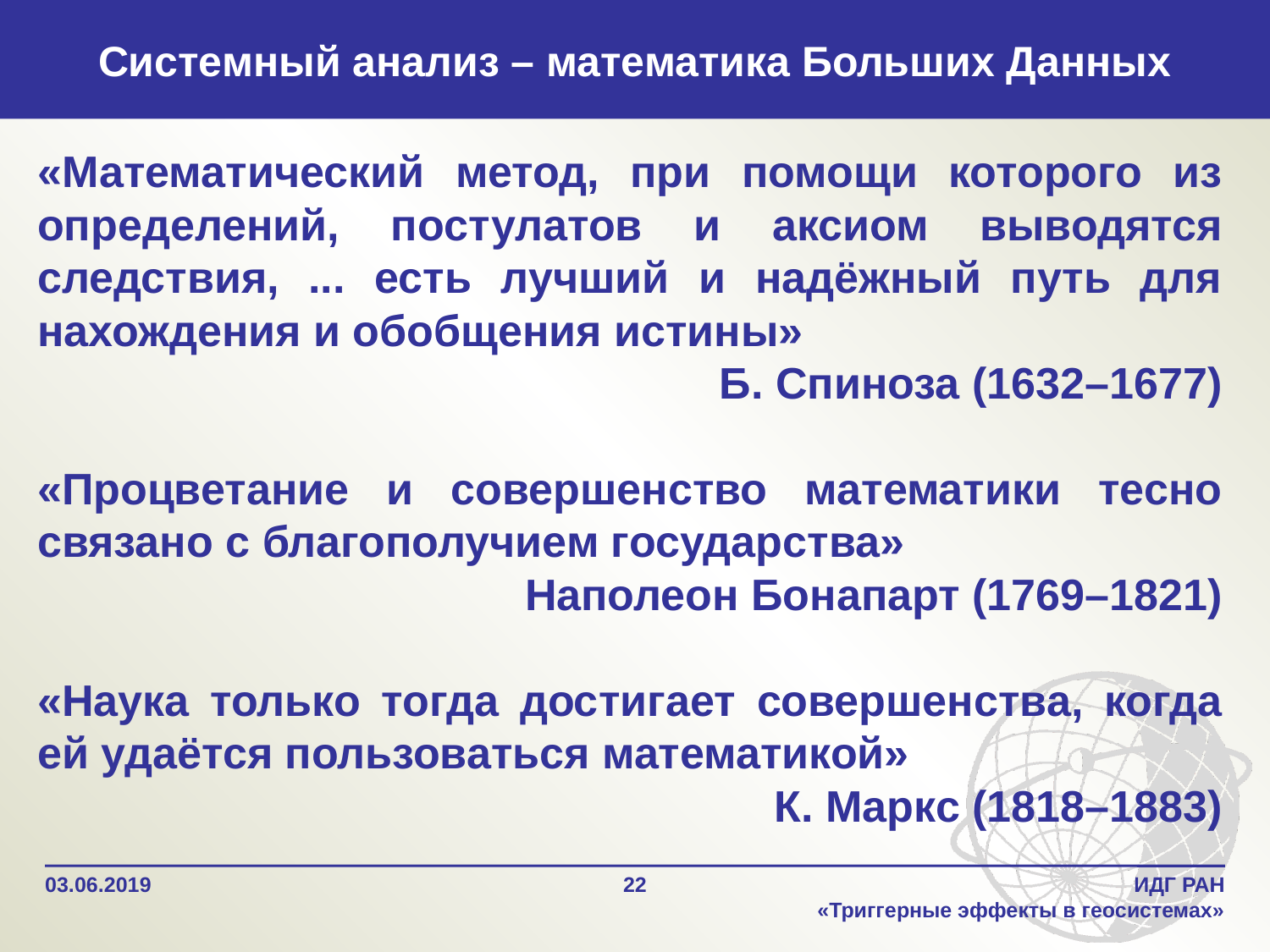

Системный анализ – математика Больших Данных
«Математический метод, при помощи которого из определений, постулатов и аксиом выводятся следствия, ... есть лучший и надёжный путь для нахождения и обобщения истины»
Б. Спиноза (1632–1677)

«Процветание и совершенство математики тесно связано с благополучием государства»
Наполеон Бонапарт (1769–1821)

«Наука только тогда достигает совершенства, когда ей удаётся пользоваться математикой»
К. Маркс (1818–1883)
03.06.2019
22
ИДГ РАН
«Триггерные эффекты в геосистемах»